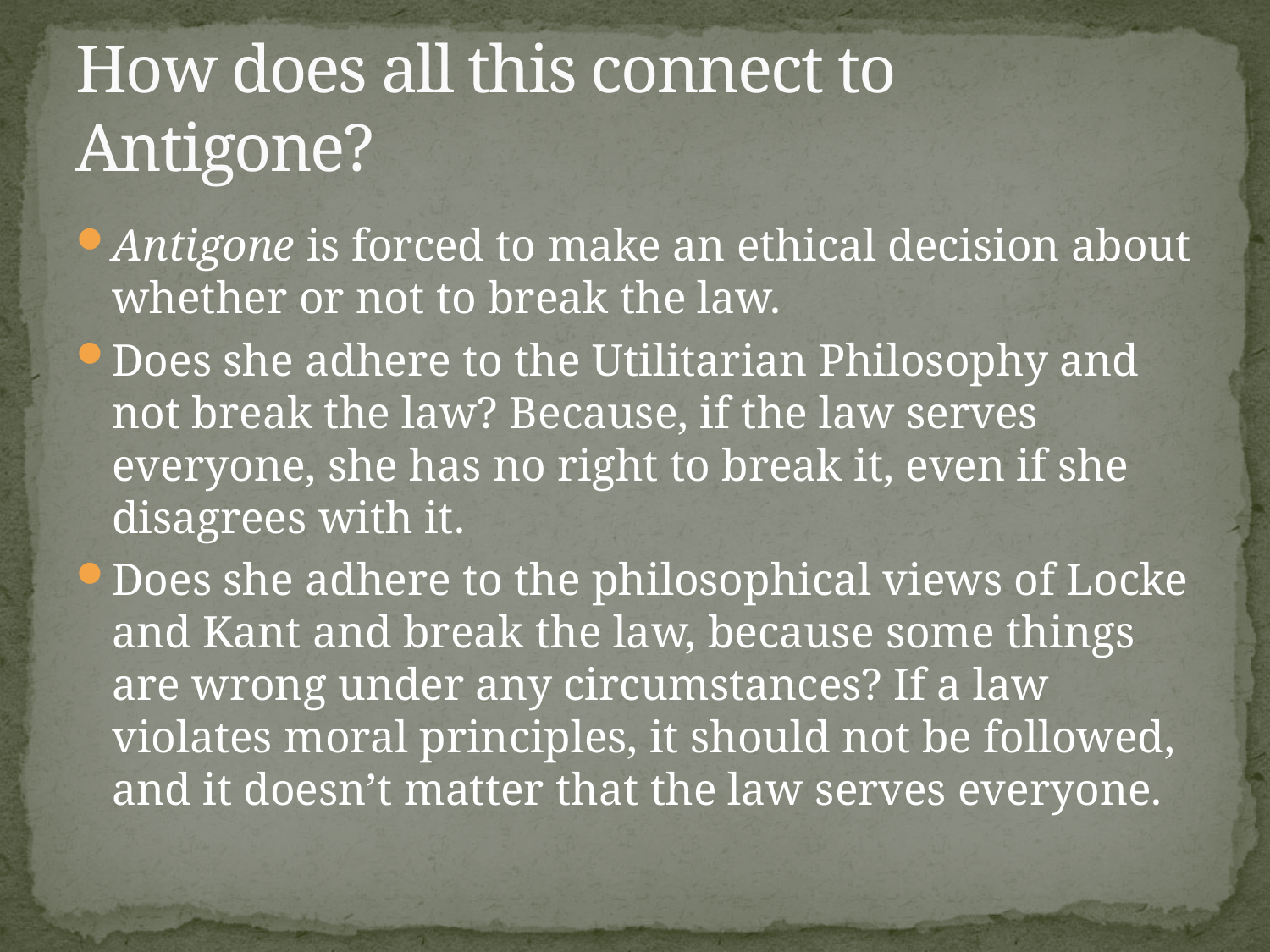

# How does all this connect to Antigone?
Antigone is forced to make an ethical decision about whether or not to break the law.
Does she adhere to the Utilitarian Philosophy and not break the law? Because, if the law serves everyone, she has no right to break it, even if she disagrees with it.
Does she adhere to the philosophical views of Locke and Kant and break the law, because some things are wrong under any circumstances? If a law violates moral principles, it should not be followed, and it doesn’t matter that the law serves everyone.